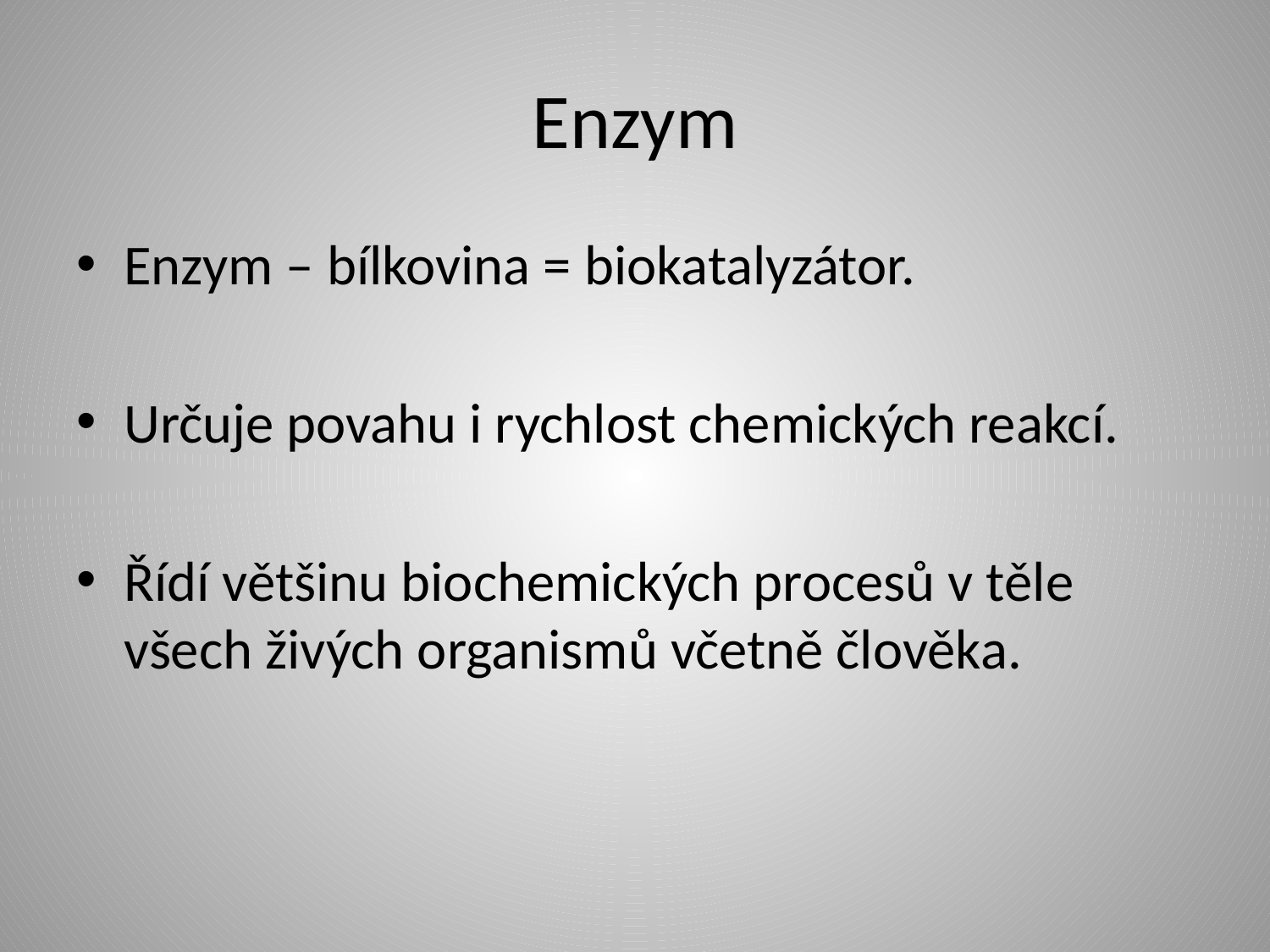

# Enzym
Enzym – bílkovina = biokatalyzátor.

Určuje povahu i rychlost chemických reakcí.

Řídí většinu biochemických procesů v těle všech živých organismů včetně člověka.